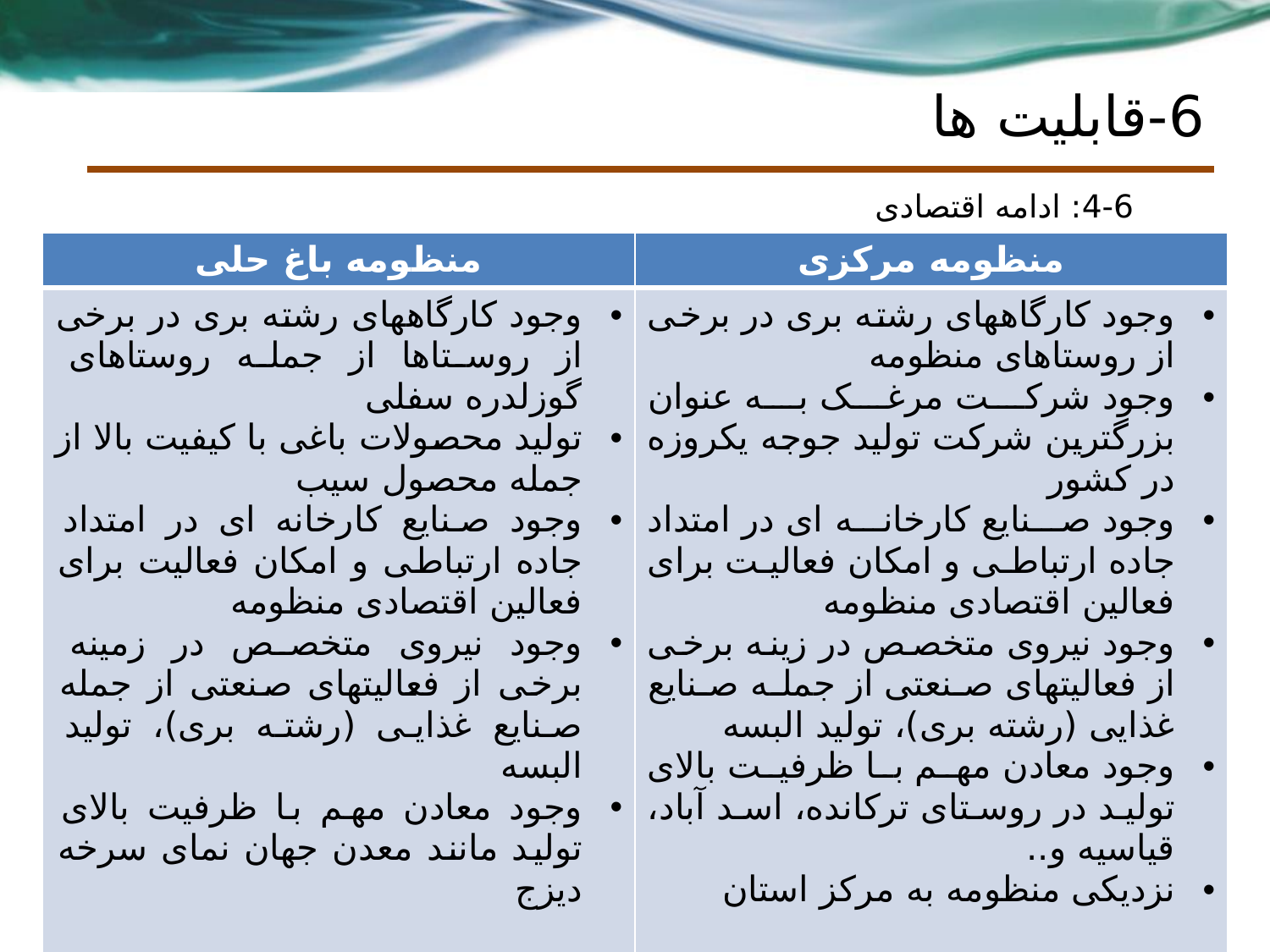

# 6-قابلیت ها
4-6: ادامه اقتصادی
| منظومه باغ حلی | منظومه مرکزی |
| --- | --- |
| وجود کارگاههای رشته بری در برخی از روستاها از جمله روستاهای گوزلدره سفلی تولید محصولات باغی با کیفیت بالا از جمله محصول سیب وجود صنایع کارخانه ای در امتداد جاده ارتباطی و امکان فعالیت برای فعالین اقتصادی منظومه وجود نیروی متخصص در زمینه برخی از فعالیتهای صنعتی از جمله صنایع غذایی (رشته بری)، تولید البسه وجود معادن مهم با ظرفیت بالای تولید مانند معدن جهان نمای سرخه دیزج | وجود کارگاههای رشته بری در برخی از روستاهای منظومه وجود شرکت مرغک به عنوان بزرگترین شرکت تولید جوجه یکروزه در کشور وجود صنایع کارخانه ای در امتداد جاده ارتباطی و امکان فعالیت برای فعالین اقتصادی منظومه وجود نیروی متخصص در زینه برخی از فعالیتهای صنعتی از جمله صنایع غذایی (رشته بری)، تولید البسه وجود معادن مهم با ظرفیت بالای تولید در روستای ترکانده، اسد آباد، قیاسیه و.. نزدیکی منظومه به مرکز استان |